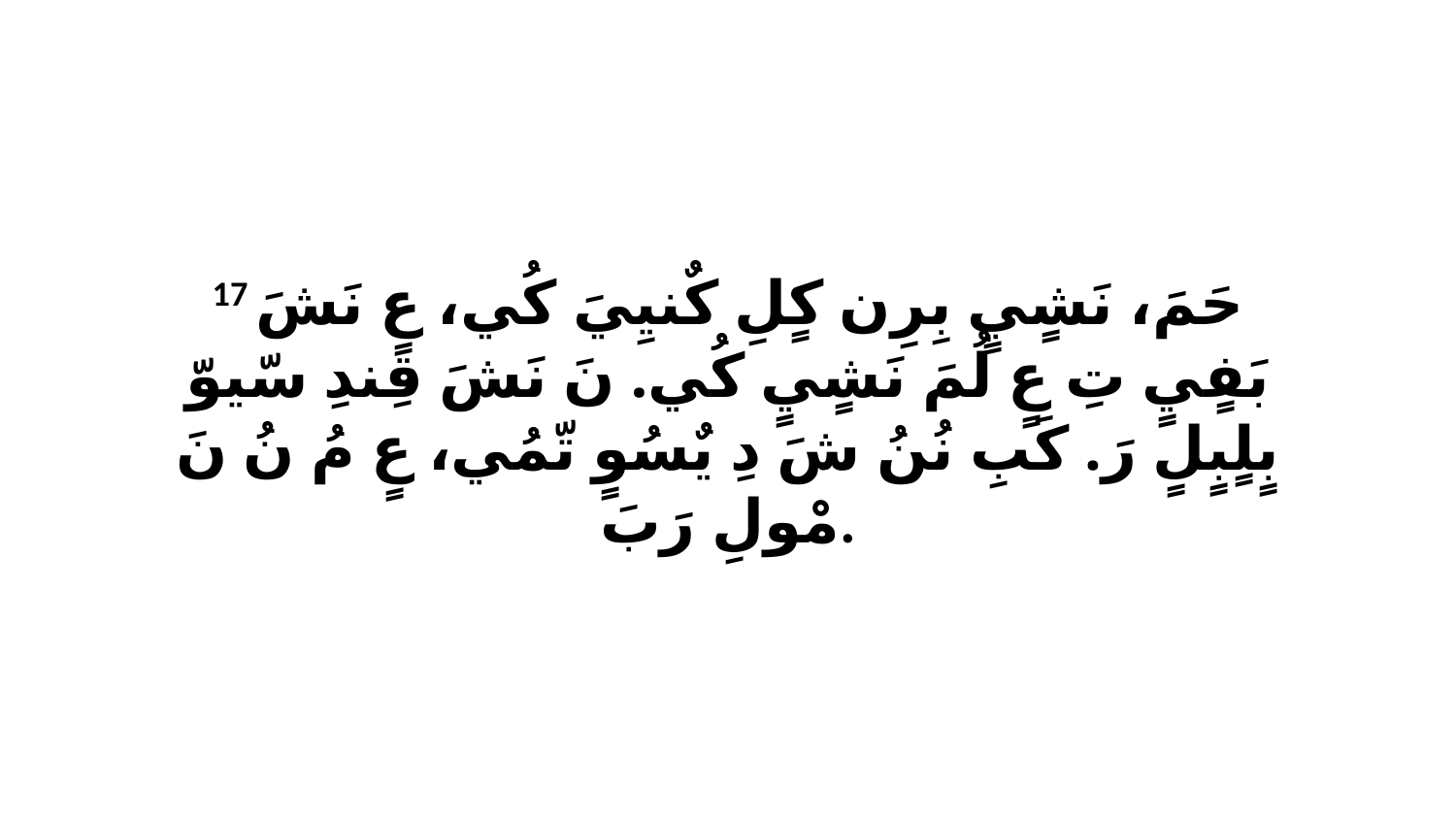

17 حَمَ، نَشٍيٍ بِرِن كٍلِ كٌنيِيَ كُي، عٍ نَشَ بَفٍيٍ تِ عٍ لُمَ نَشٍيٍ كُي. نَ نَشَ قِندِ سّيوّ بٍلٍبٍلٍ رَ. كَبِ نُنُ شَ دِ يٌسُوٍ تّمُي، عٍ مُ نُ نَ مْولِ رَبَ.